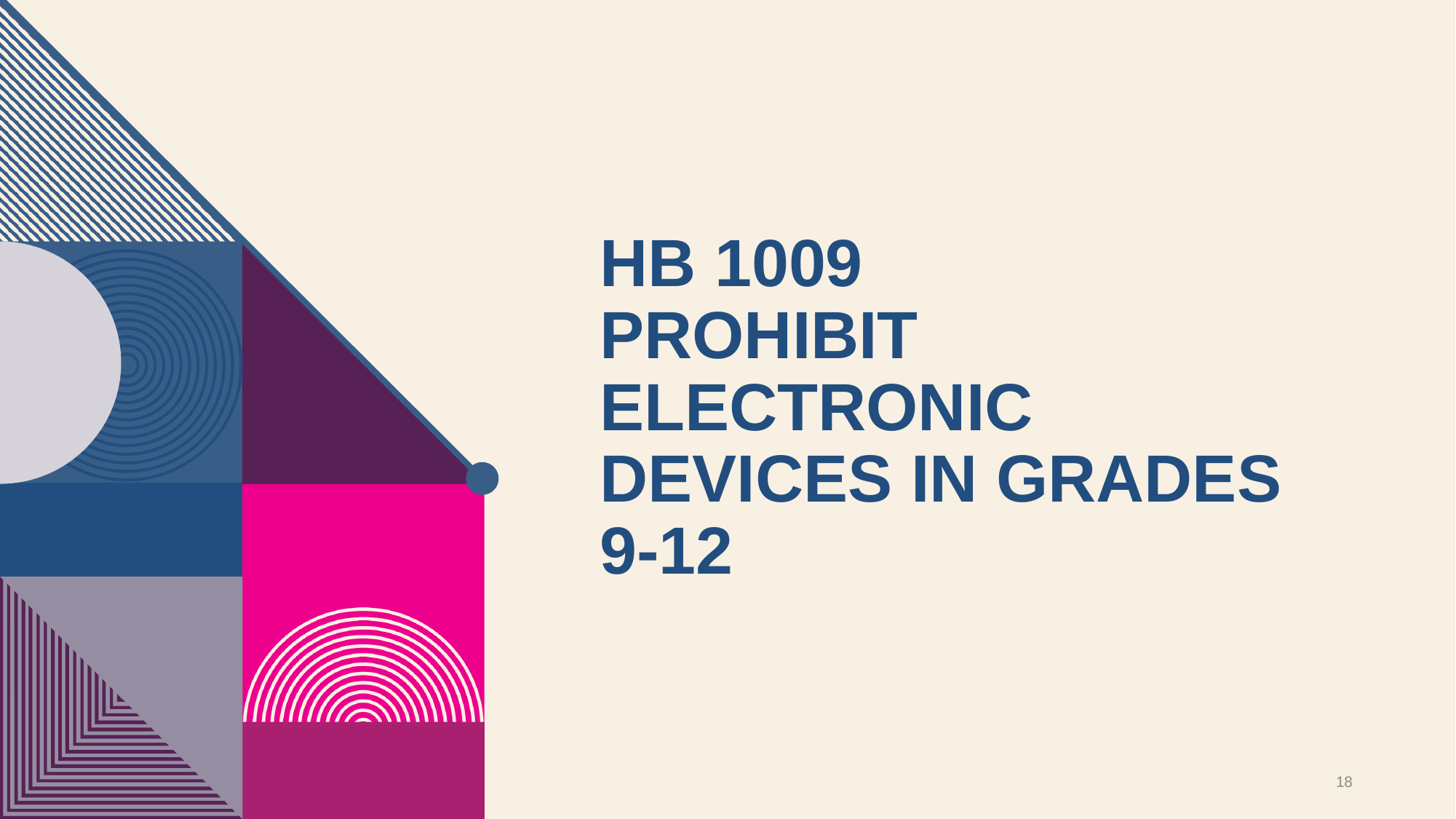

# Hb 1009 prohibit electronic devices in grades 9-12

18